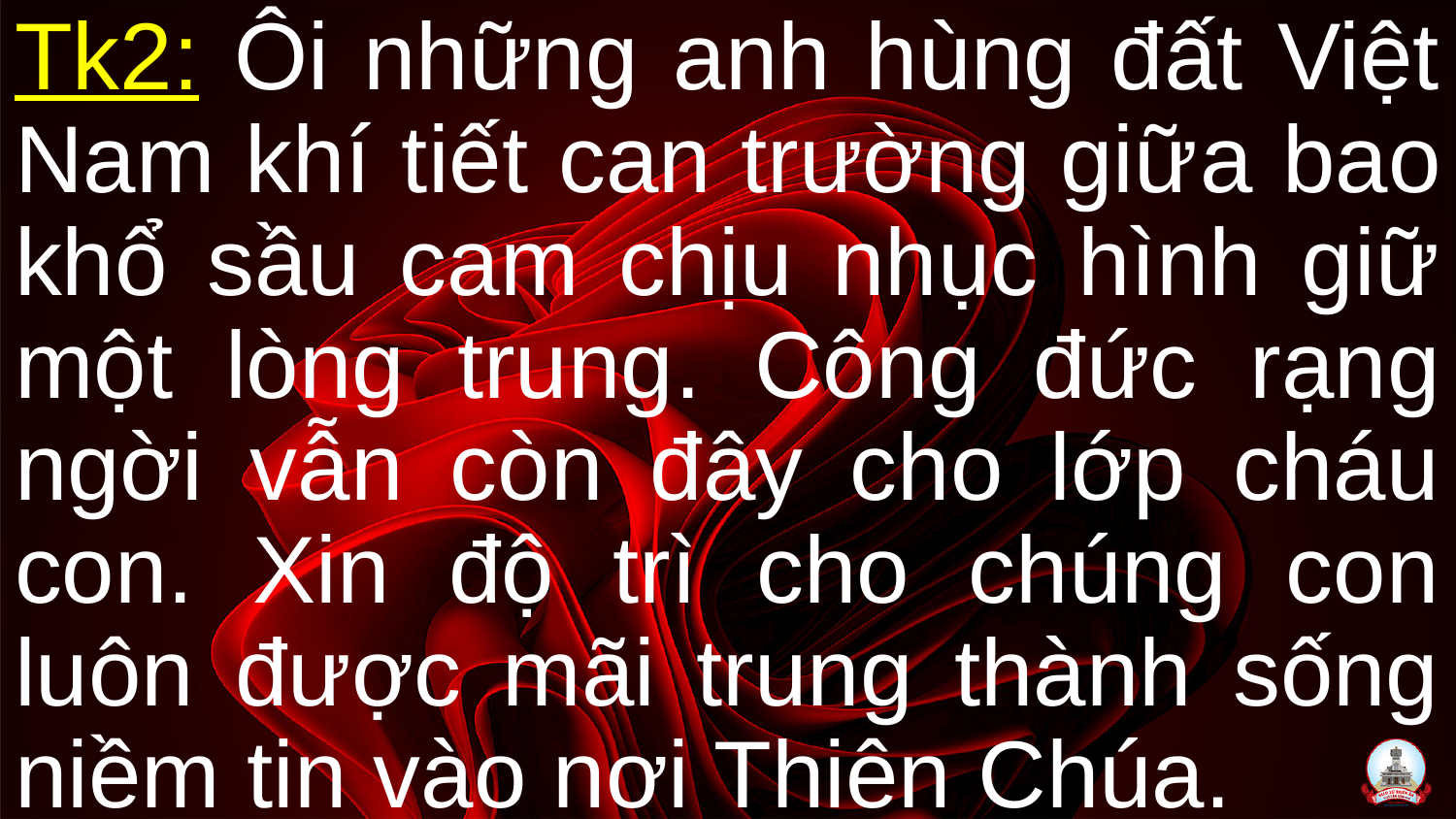

# Tk2: Ôi những anh hùng đất Việt Nam khí tiết can trường giữa bao khổ sầu cam chịu nhục hình giữ một lòng trung. Công đức rạng ngời vẫn còn đây cho lớp cháu con. Xin độ trì cho chúng con luôn được mãi trung thành sống niềm tin vào nơi Thiên Chúa.